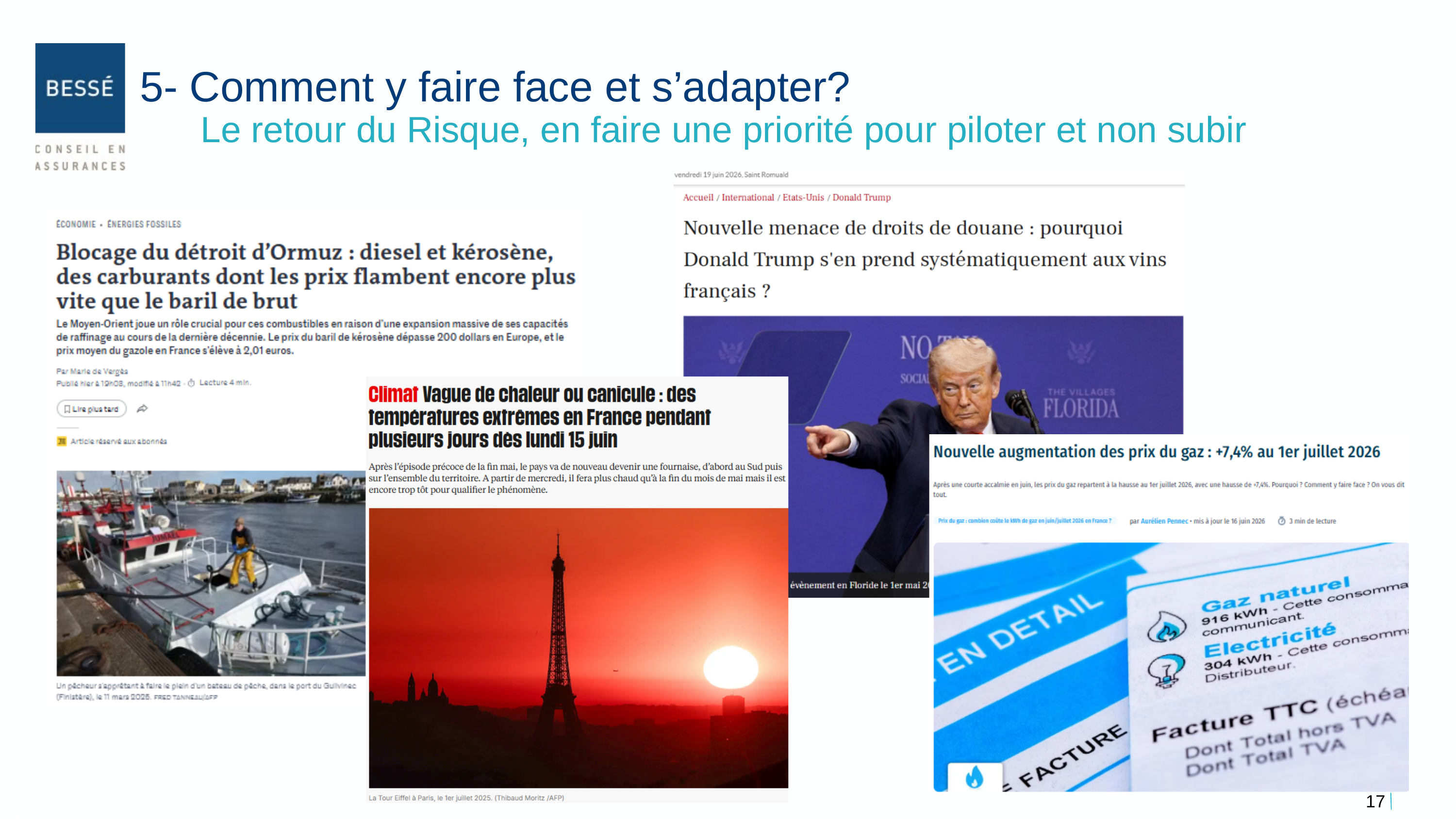

5- Comment y faire face et s’adapter?
      Le retour du Risque, en faire une priorité pour piloter et non subir

17